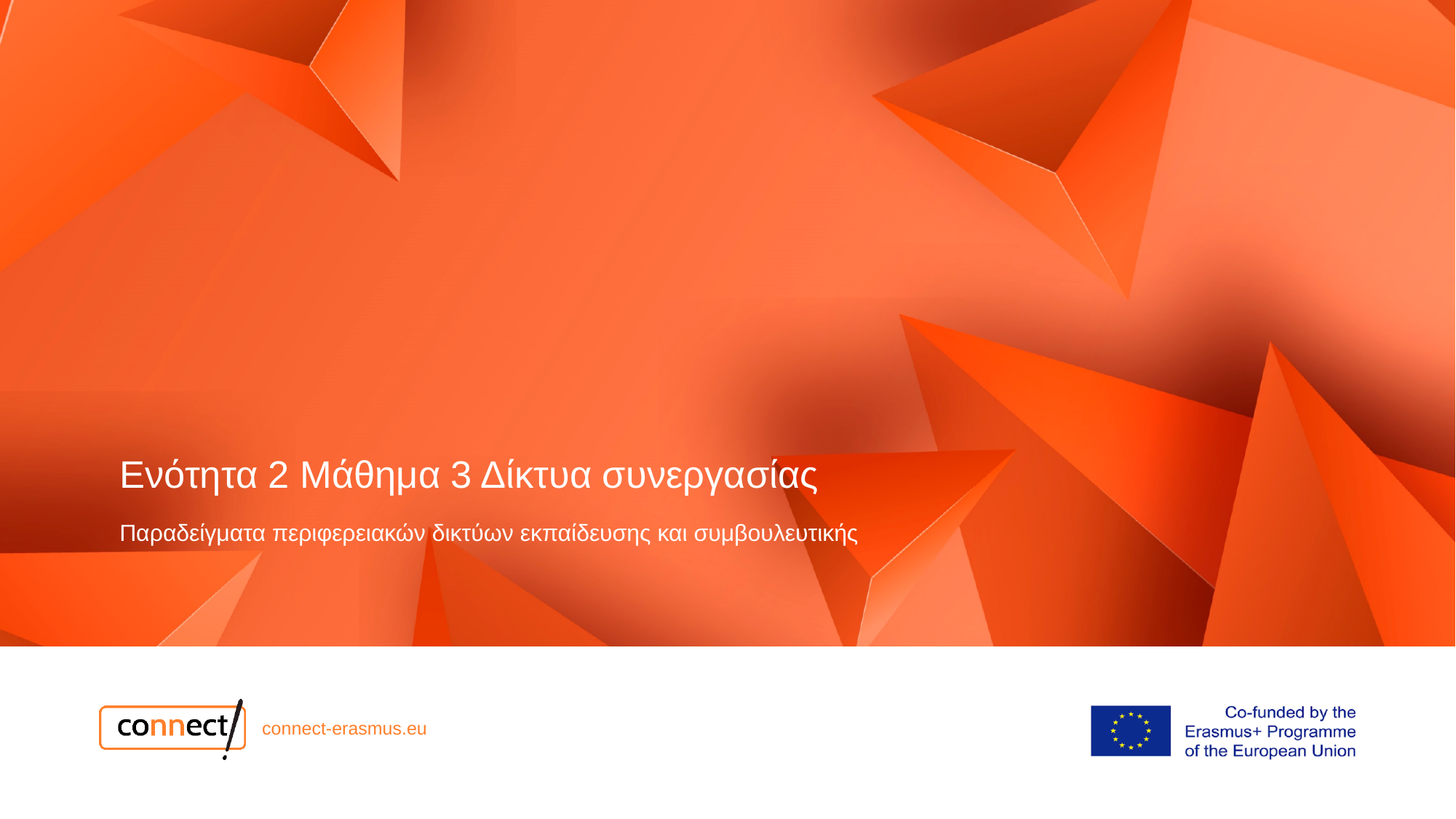

# Ενότητα 2 Μάθημα 3 Δίκτυα συνεργασίας Παραδείγματα περιφερειακών δικτύων εκπαίδευσης και συμβουλευτικής
connect-erasmus.eu